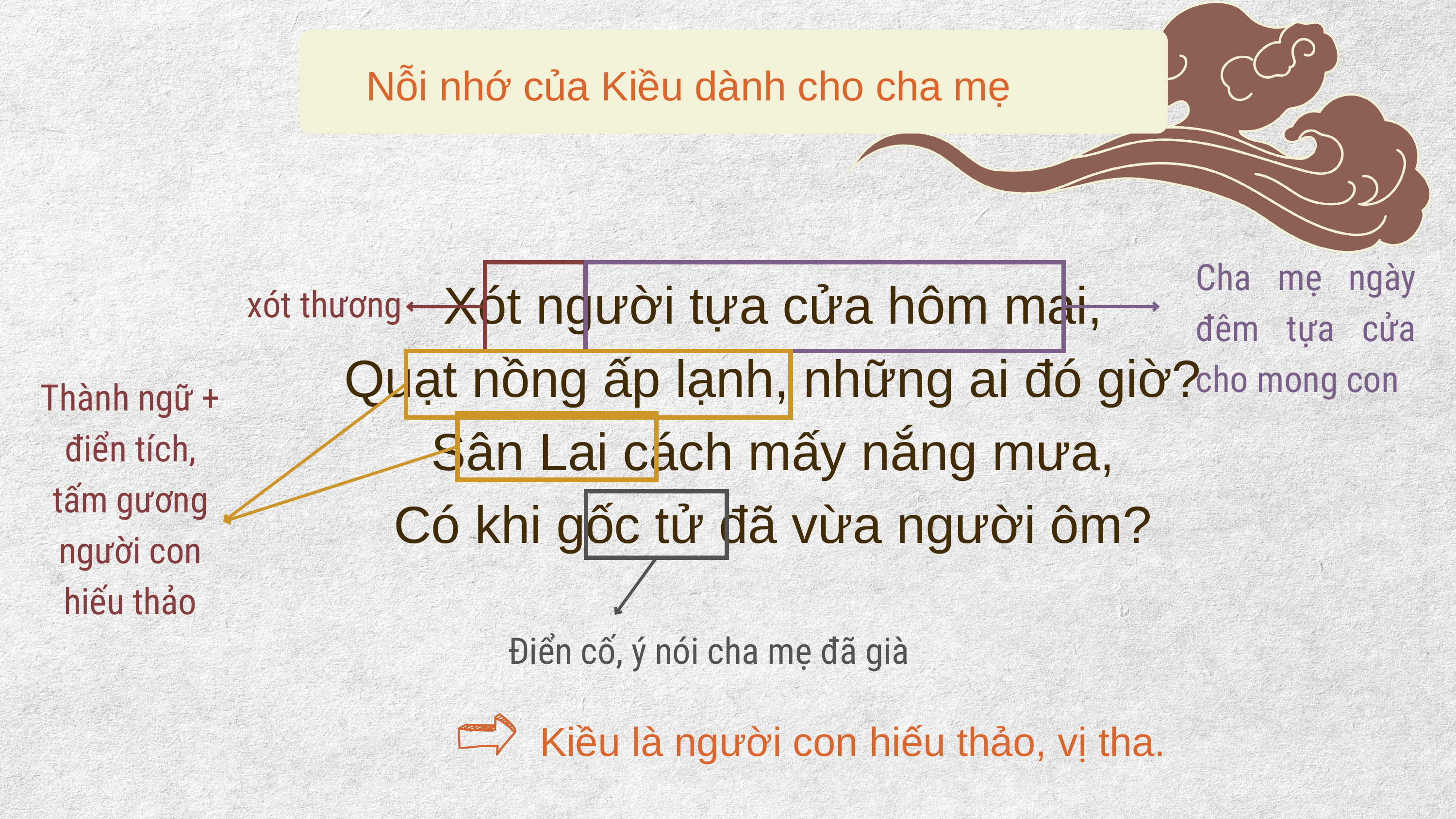

Nỗi nhớ của Kiều dành cho cha mẹ
Cha mẹ ngày đêm tựa cửa cho mong con

Xót người tựa cửa hôm mai,
Quạt nồng ấp lạnh, những ai đó giờ?
Sân Lai cách mấy nắng mưa,
Có khi gốc tử đã vừa người ôm?

xót thương

Thành ngữ + điển tích, tấm gương người con hiếu thảo

Điển cố, ý nói cha mẹ đã già
Kiều là người con hiếu thảo, vị tha.